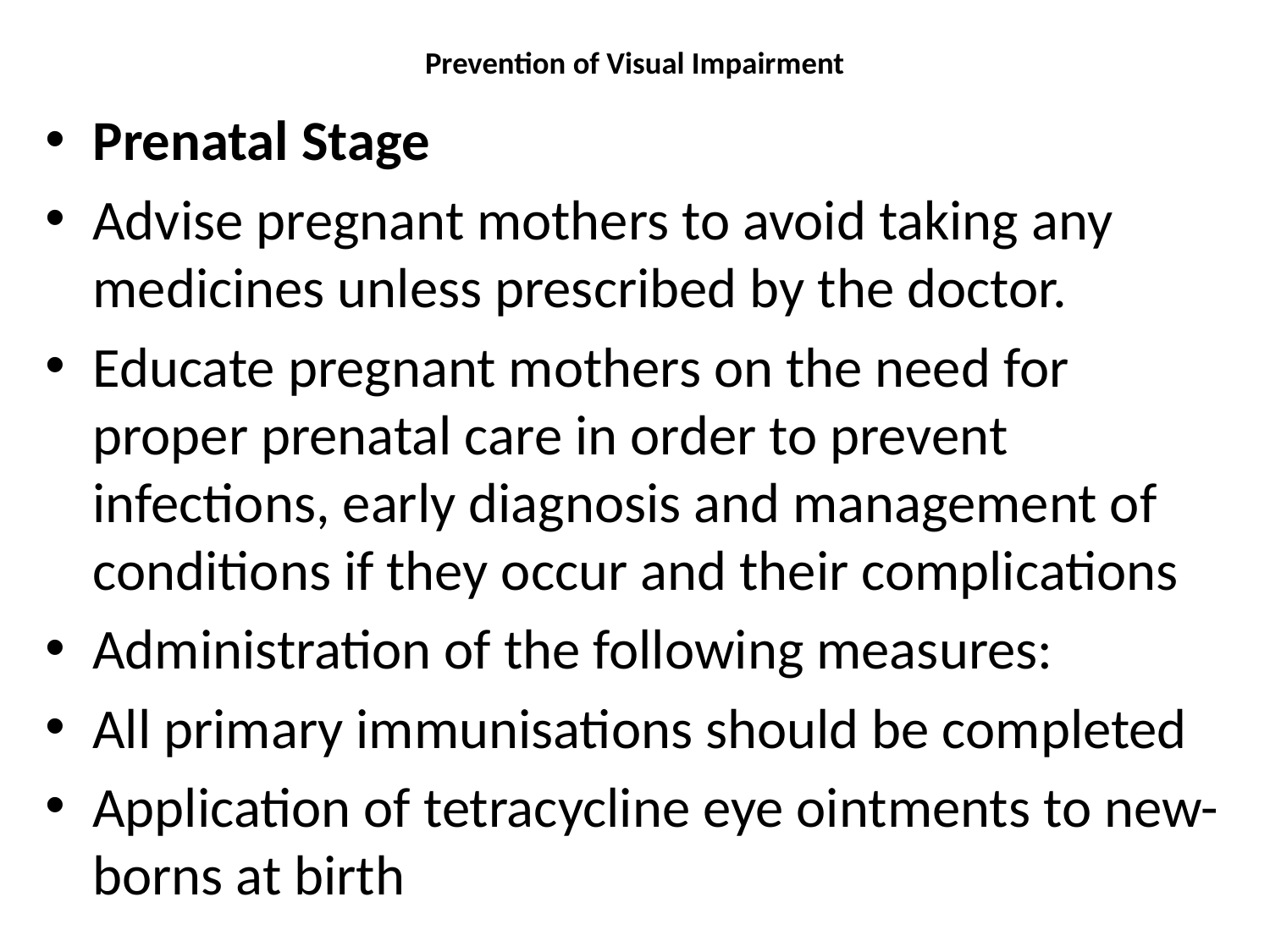

# Prevention of Visual Impairment
Prenatal Stage
Advise pregnant mothers to avoid taking any medicines unless prescribed by the doctor.
Educate pregnant mothers on the need for proper prenatal care in order to prevent infections, early diagnosis and management of conditions if they occur and their complications
Administration of the following measures:
All primary immunisations should be completed
Application of tetracycline eye ointments to new-borns at birth